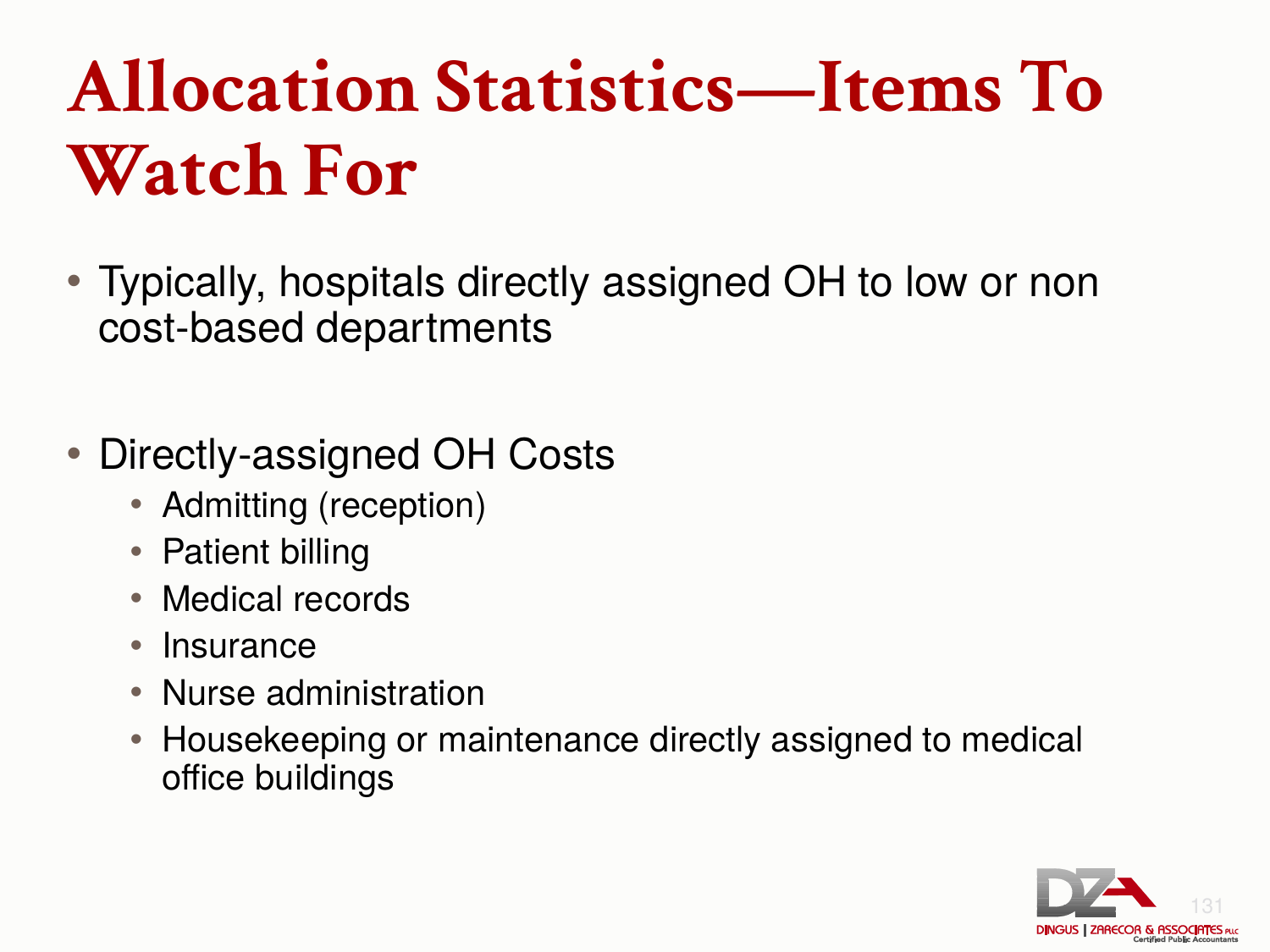

# Allocation Statistics—Items To Watch For
Typically, hospitals directly assigned OH to low or non cost-based departments

Directly-assigned OH Costs
Admitting (reception)
Patient billing
Medical records
Insurance
Nurse administration
Housekeeping or maintenance directly assigned to medical office buildings

131